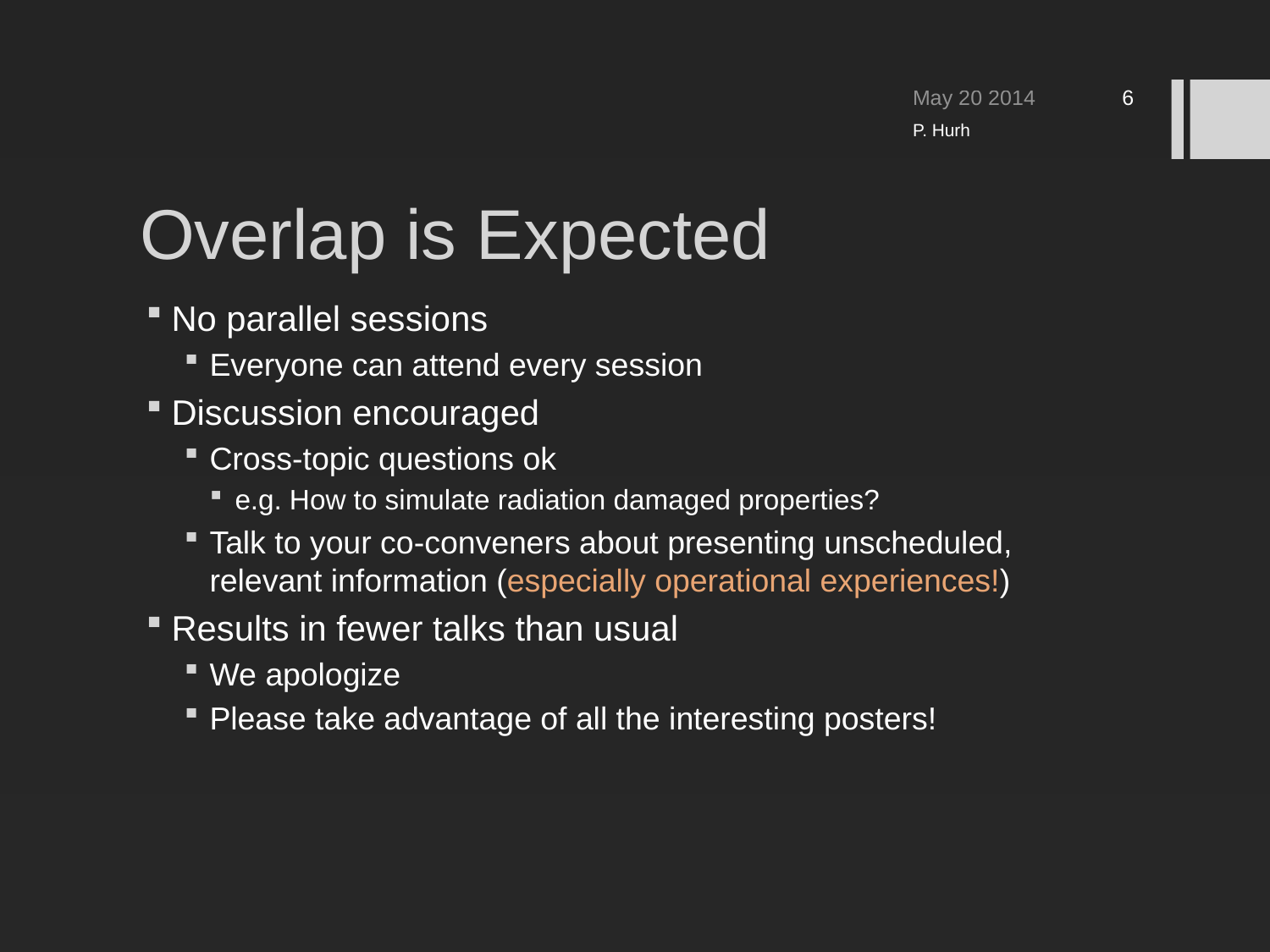

May 20 2014
6
P. Hurh
# Overlap is Expected
No parallel sessions
Everyone can attend every session
Discussion encouraged
Cross-topic questions ok
e.g. How to simulate radiation damaged properties?
Talk to your co-conveners about presenting unscheduled, relevant information (especially operational experiences!)
Results in fewer talks than usual
We apologize
Please take advantage of all the interesting posters!